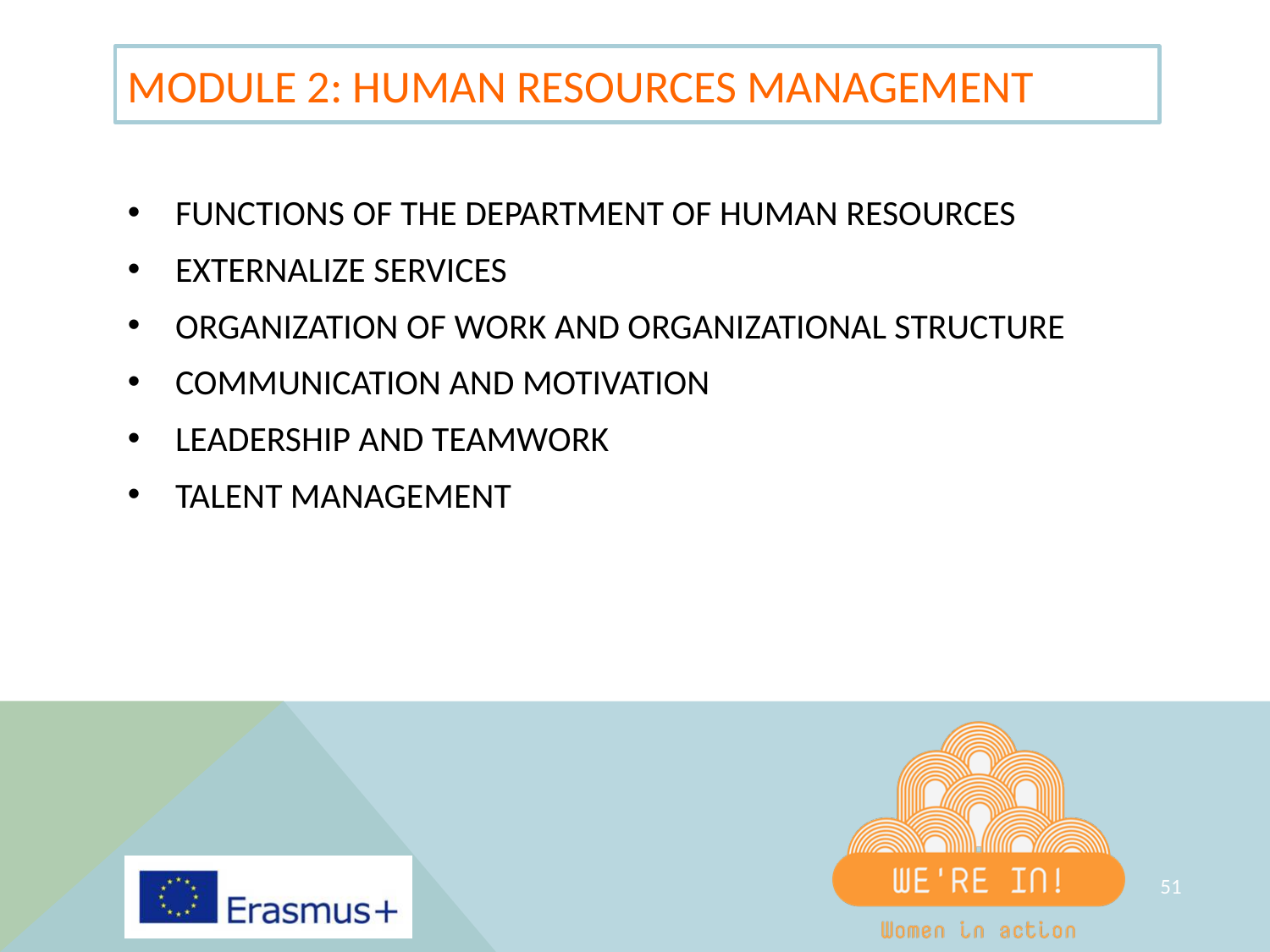

# MODULE 2: HUMAN RESOURCES MANAGEMENT
FUNCTIONS OF THE DEPARTMENT OF HUMAN RESOURCES
EXTERNALIZE SERVICES
ORGANIZATION OF WORK AND ORGANIZATIONAL STRUCTURE
COMMUNICATION AND MOTIVATION
LEADERSHIP AND TEAMWORK
TALENT MANAGEMENT
51